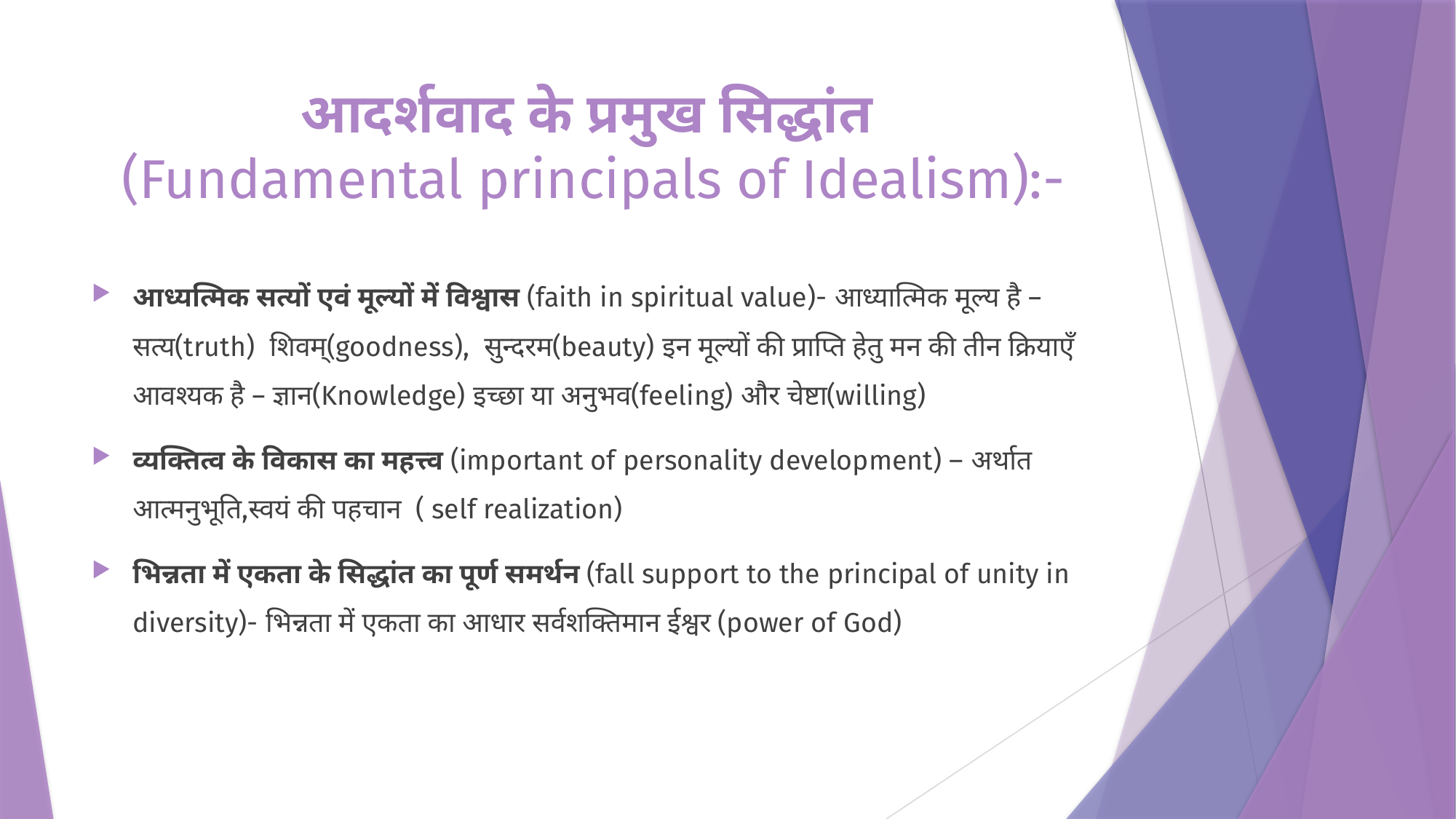

# आदर्शवाद के प्रमुख सिद्धांत (Fundamental principals of Idealism):-
आध्यत्मिक सत्यों एवं मूल्यों में विश्वास (faith in spiritual value)- आध्यात्मिक मूल्य है – सत्य(truth)  शिवम्(goodness),  सुन्दरम(beauty) इन मूल्यों की प्राप्ति हेतु मन की तीन क्रियाएँ आवश्यक है – ज्ञान(Knowledge) इच्छा या अनुभव(feeling) और चेष्टा(willing)
व्यक्तित्व के विकास का महत्त्व (important of personality development) – अर्थात आत्मनुभूति,स्वयं की पहचान  ( self realization)
भिन्नता में एकता के सिद्धांत का पूर्ण समर्थन (fall support to the principal of unity in diversity)- भिन्नता में एकता का आधार सर्वशक्तिमान ईश्वर (power of God)